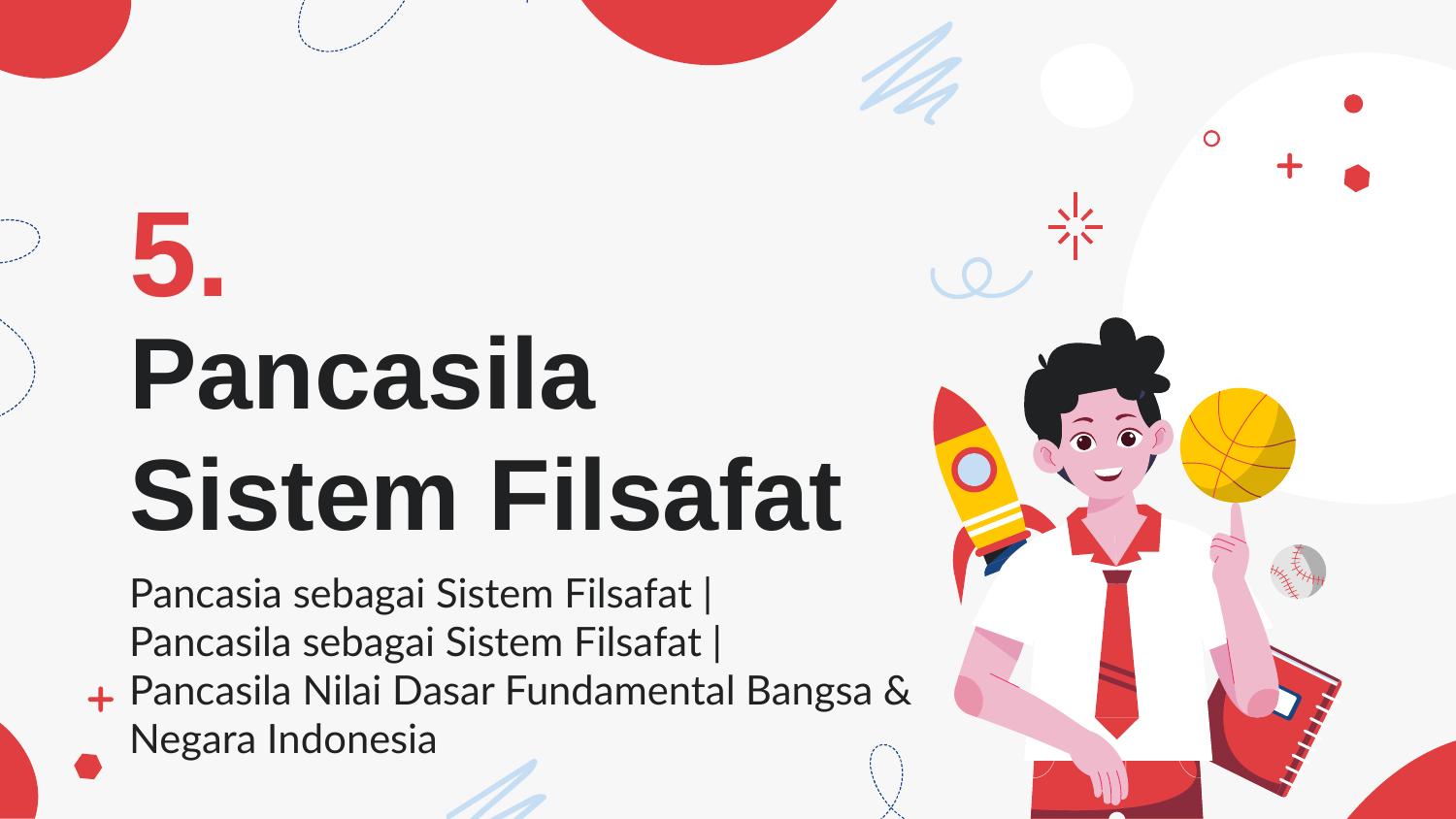

5.

# Pancasila Sistem Filsafat
Pancasia sebagai Sistem Filsafat |
Pancasila sebagai Sistem Filsafat |
Pancasila Nilai Dasar Fundamental Bangsa & Negara Indonesia